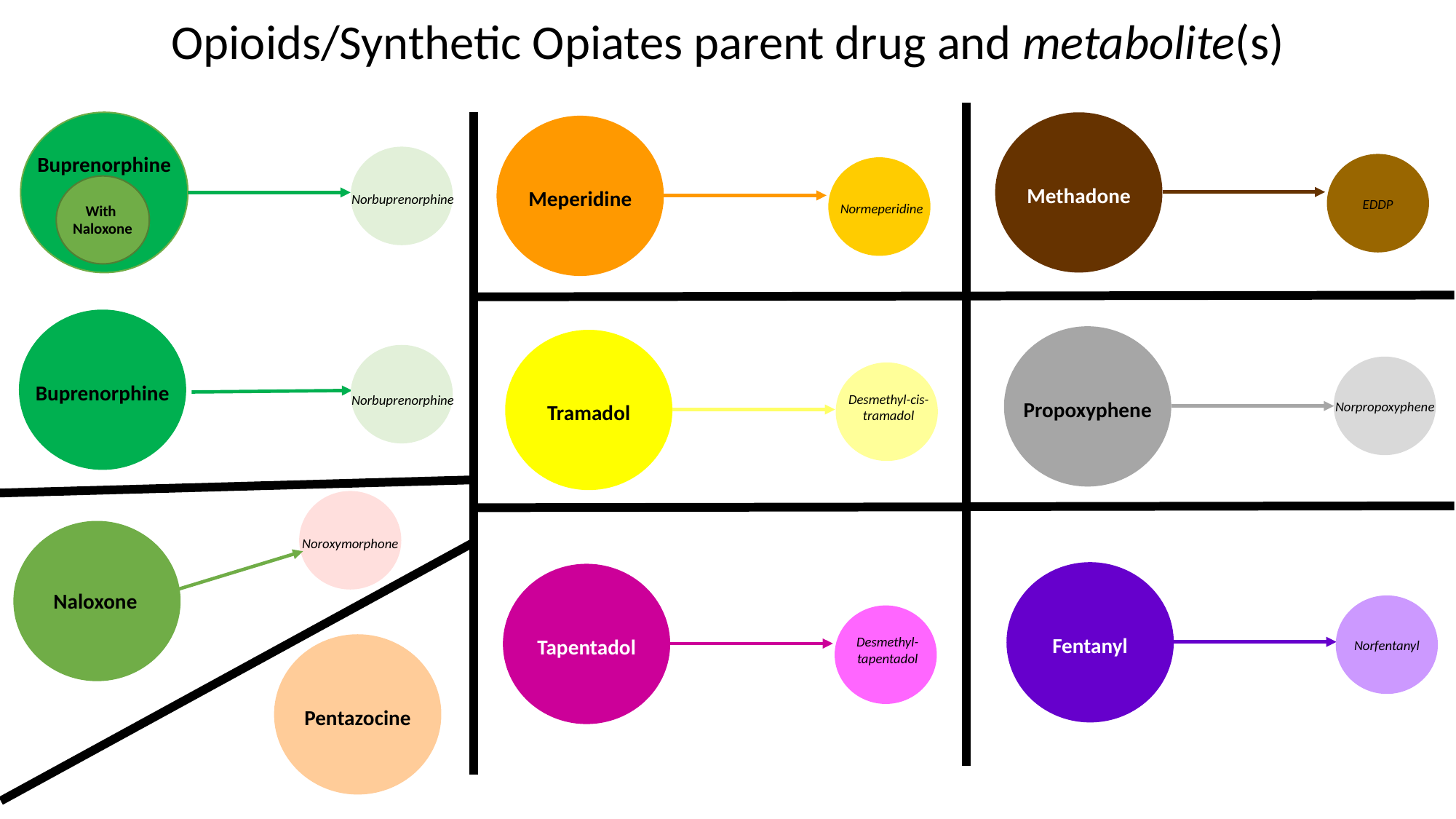

# Opioids/Synthetic Opiates parent drug and metabolite(s)

EDDP

Methadone

Normeperidine

Meperidine
Buprenorphine

Norbuprenorphine

With
 Naloxone

Norbuprenorphine
Buprenorphine

Norpropoxyphene

Propoxyphene

Desmethyl-cis-
tramadol

Tramadol

Noroxymorphone

Desmethyl-
tapentadol

Tapentadol
Naloxone

Norfentanyl

Fentanyl

Pentazocine